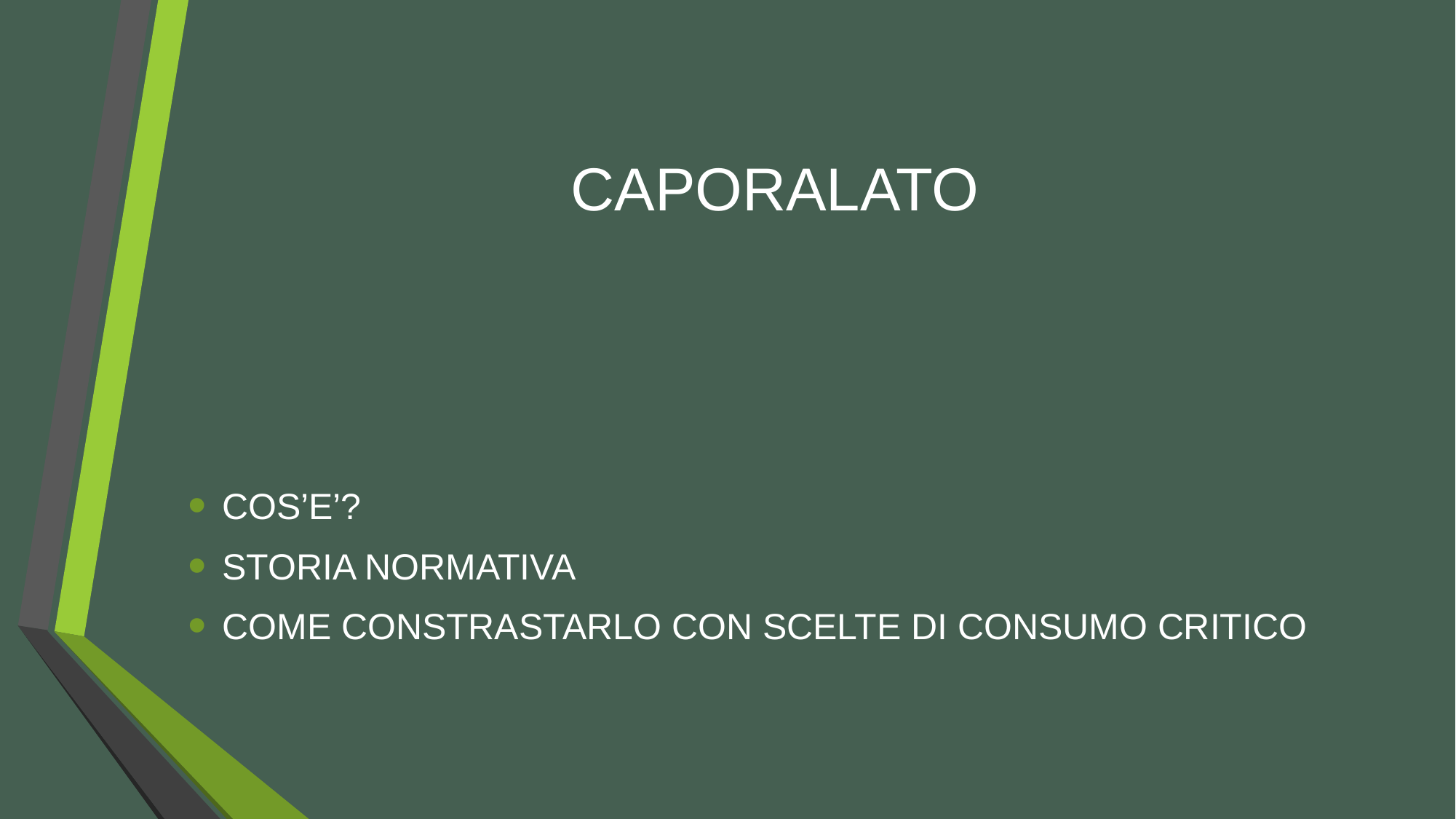

# CAPORALATO

COS’E’?
STORIA NORMATIVA
COME CONSTRASTARLO CON SCELTE DI CONSUMO CRITICO